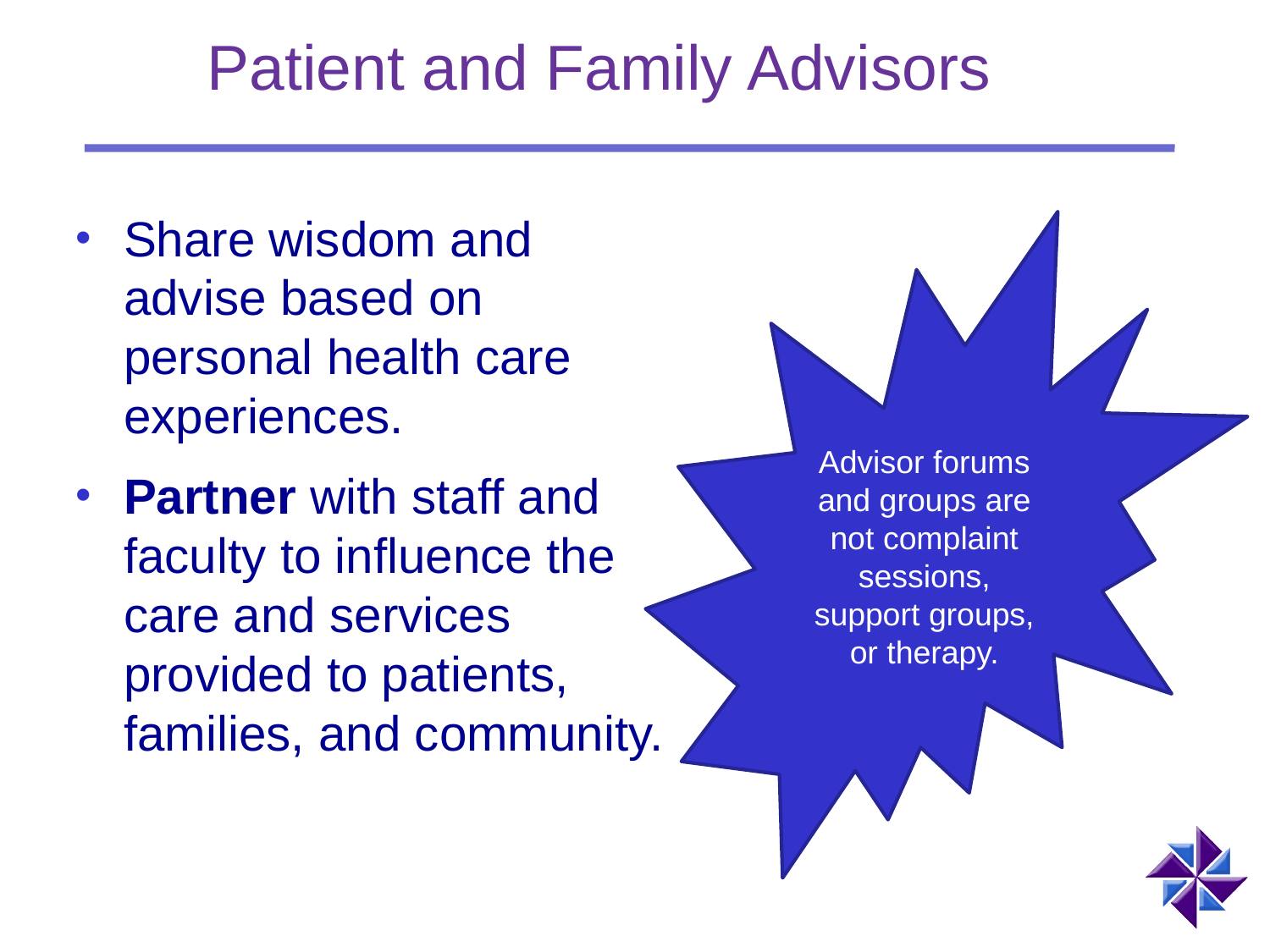

# Patient and Family Advisors

Share wisdom and advise based on personal health care experiences.
Partner with staff and faculty to influence the care and services provided to patients, families, and community.
Advisor forums and groups are not complaint sessions, support groups, or therapy.